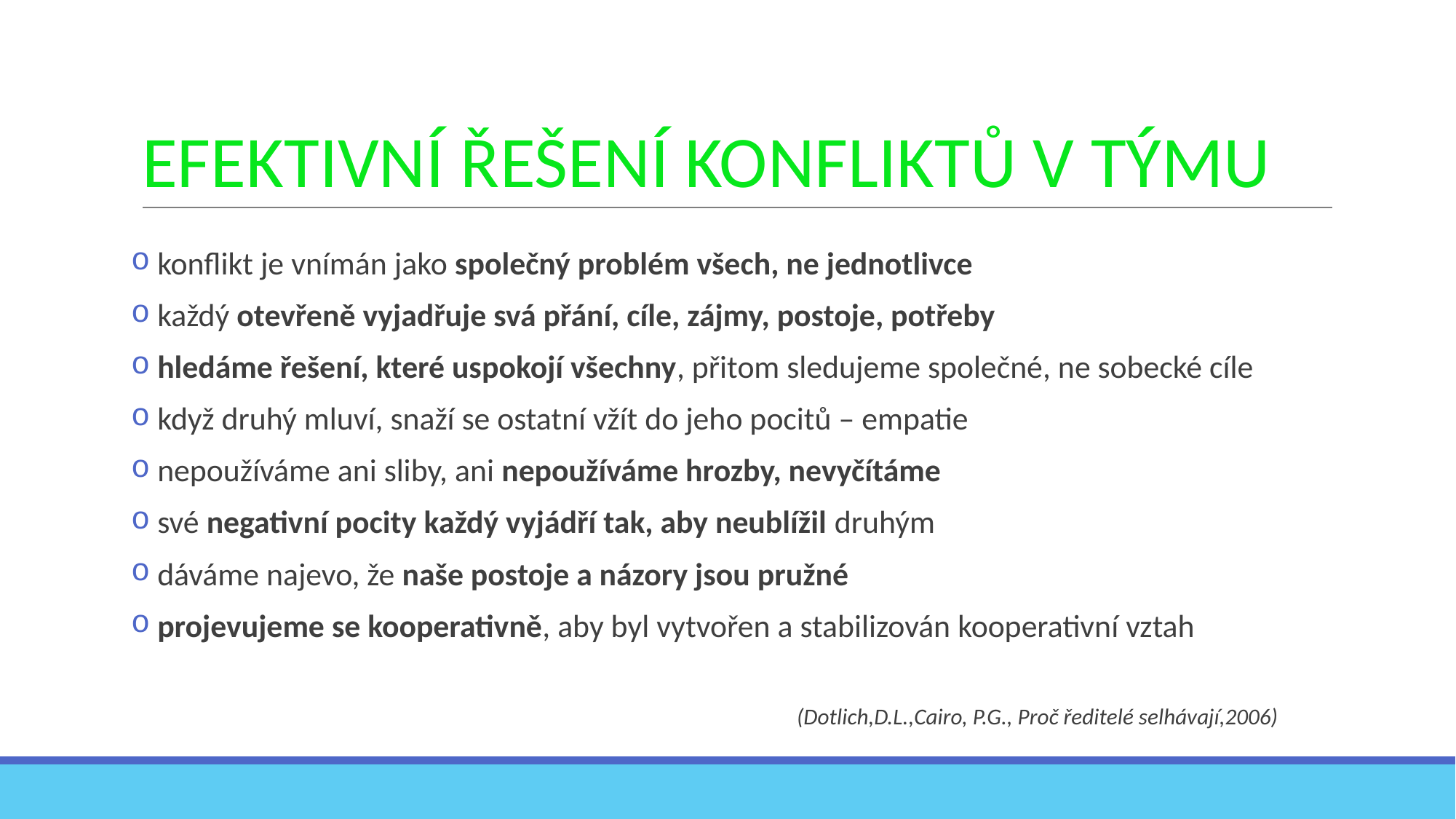

# EFEKTIVNÍ ŘEŠENÍ KONFLIKTŮ V TÝMU
 konflikt je vnímán jako společný problém všech, ne jednotlivce
 každý otevřeně vyjadřuje svá přání, cíle, zájmy, postoje, potřeby
 hledáme řešení, které uspokojí všechny, přitom sledujeme společné, ne sobecké cíle
 když druhý mluví, snaží se ostatní vžít do jeho pocitů – empatie
 nepoužíváme ani sliby, ani nepoužíváme hrozby, nevyčítáme
 své negativní pocity každý vyjádří tak, aby neublížil druhým
 dáváme najevo, že naše postoje a názory jsou pružné
 projevujeme se kooperativně, aby byl vytvořen a stabilizován kooperativní vztah
						(Dotlich,D.L.,Cairo, P.G., Proč ředitelé selhávají,2006)